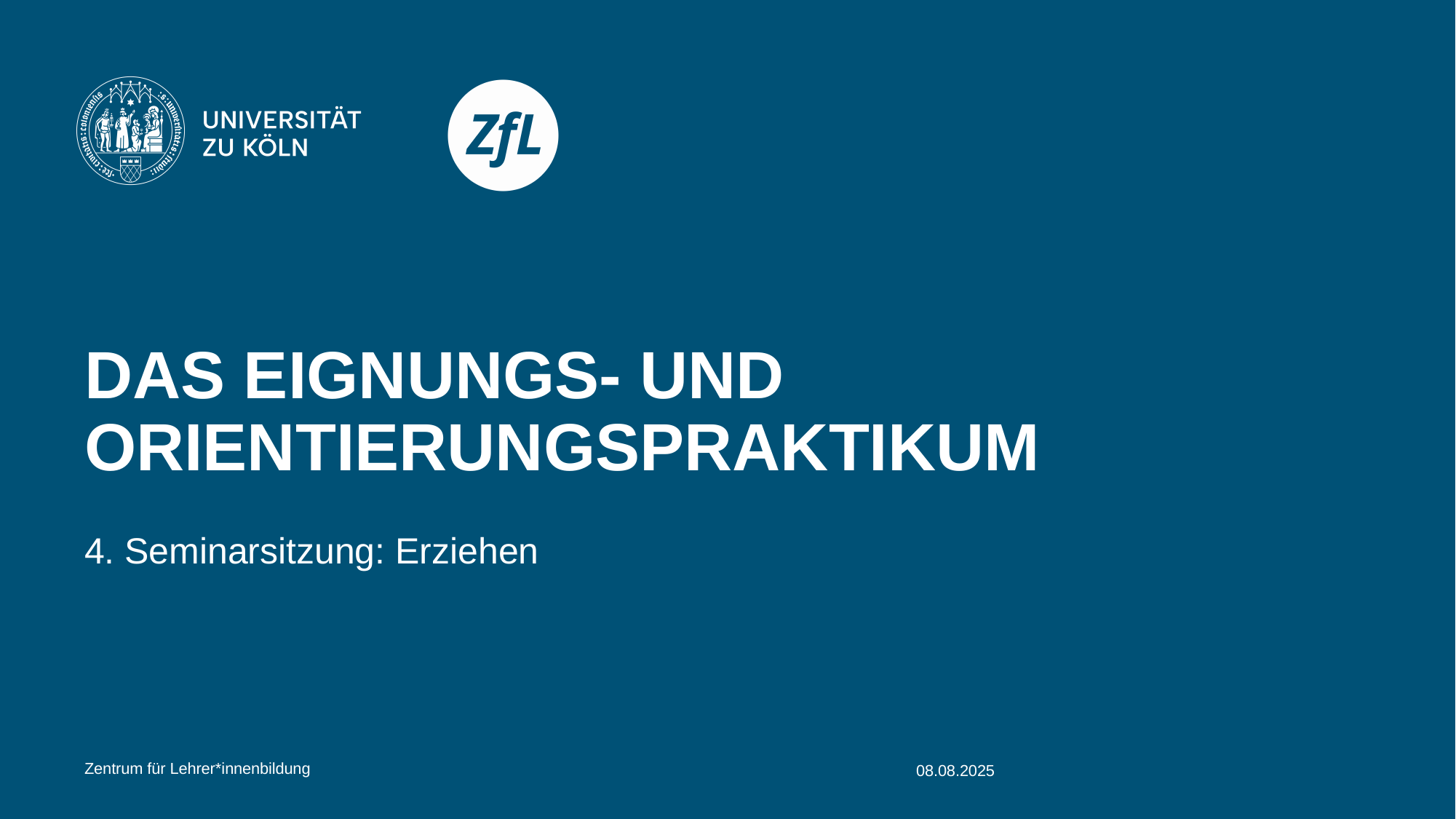

# Das Eignungs- und Orientierungspraktikum
4. Seminarsitzung: Erziehen
Zentrum für Lehrer*innenbildung
08.08.2025